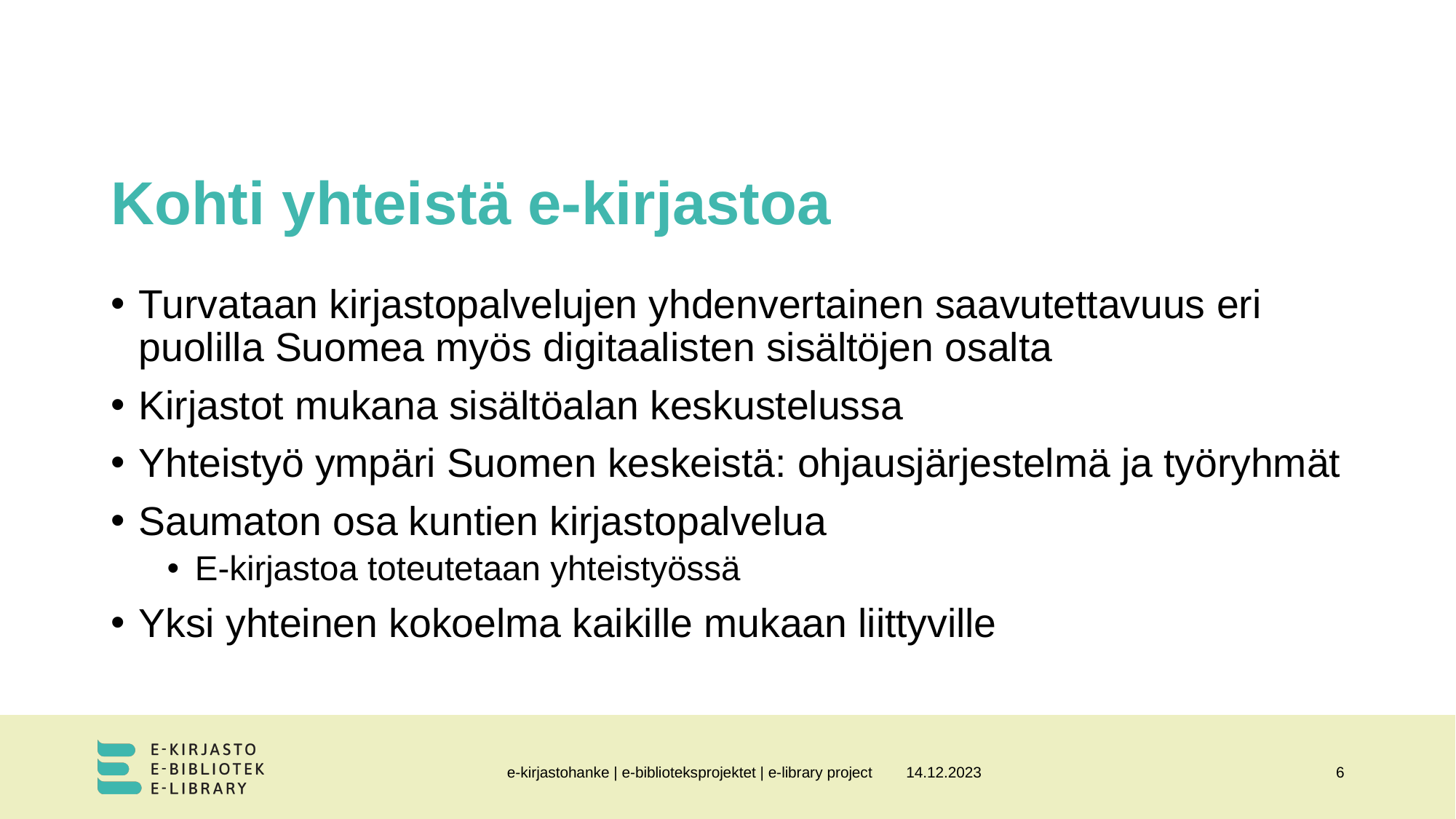

# Kohti yhteistä e-kirjastoa
Turvataan kirjastopalvelujen yhdenvertainen saavutettavuus eri puolilla Suomea myös digitaalisten sisältöjen osalta
Kirjastot mukana sisältöalan keskustelussa
Yhteistyö ympäri Suomen keskeistä: ohjausjärjestelmä ja työryhmät
Saumaton osa kuntien kirjastopalvelua
E-kirjastoa toteutetaan yhteistyössä
Yksi yhteinen kokoelma kaikille mukaan liittyville
e-kirjastohanke | e-biblioteksprojektet | e-library project
14.12.2023
6